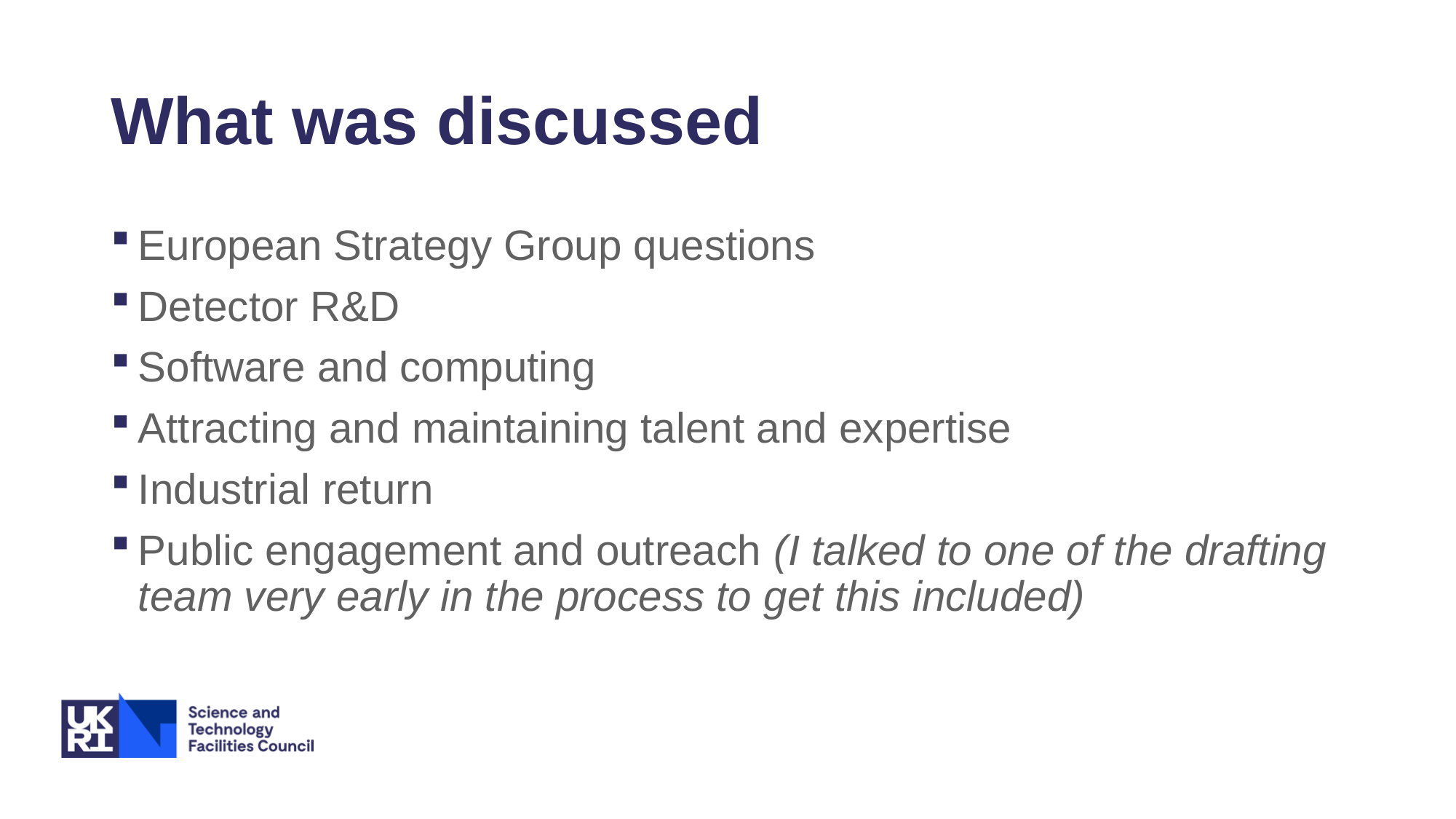

# What was discussed
European Strategy Group questions
Detector R&D
Software and computing
Attracting and maintaining talent and expertise
Industrial return
Public engagement and outreach (I talked to one of the drafting team very early in the process to get this included)